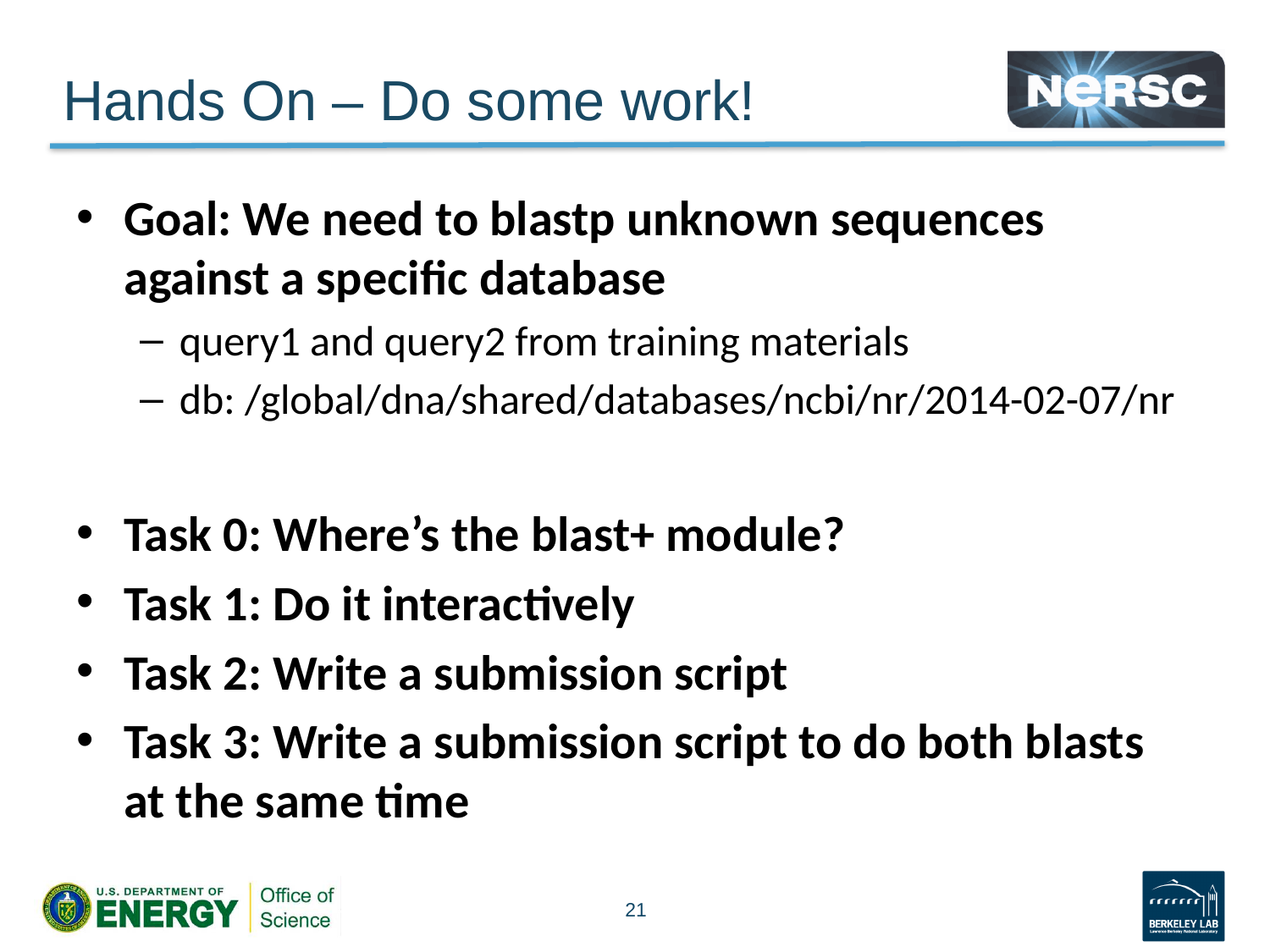

# Hands On – Do some work!
Goal: We need to blastp unknown sequences against a specific database
query1 and query2 from training materials
db: /global/dna/shared/databases/ncbi/nr/2014-02-07/nr

Task 0: Where’s the blast+ module?
Task 1: Do it interactively
Task 2: Write a submission script
Task 3: Write a submission script to do both blasts at the same time
21